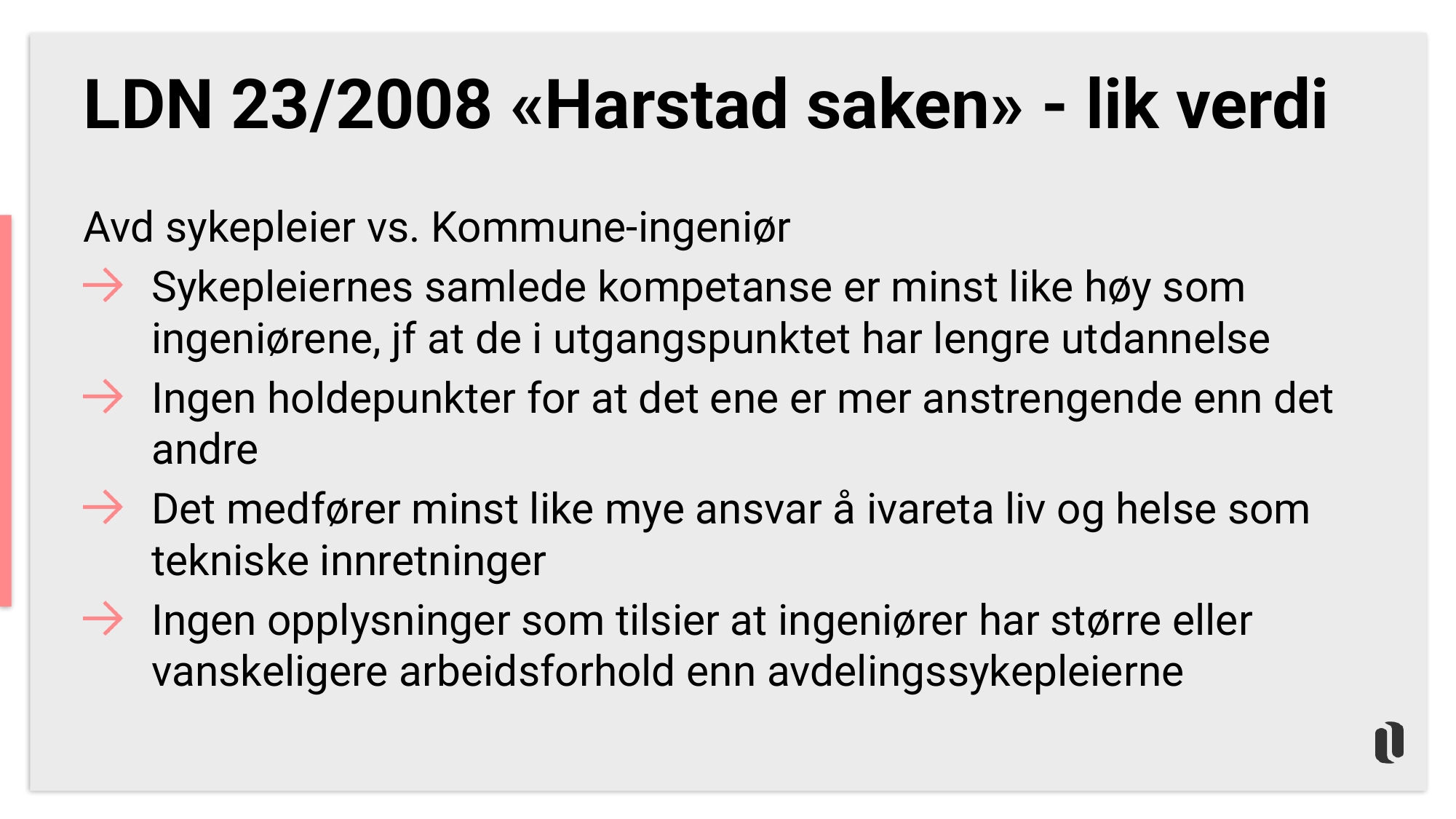

# LDN 23/2008 «Harstad saken» - lik verdi
Avd sykepleier vs. Kommune-ingeniør
Sykepleiernes samlede kompetanse er minst like høy som ingeniørene, jf at de i utgangspunktet har lengre utdannelse
Ingen holdepunkter for at det ene er mer anstrengende enn det andre
Det medfører minst like mye ansvar å ivareta liv og helse som tekniske innretninger
Ingen opplysninger som tilsier at ingeniører har større eller vanskeligere arbeidsforhold enn avdelingssykepleierne